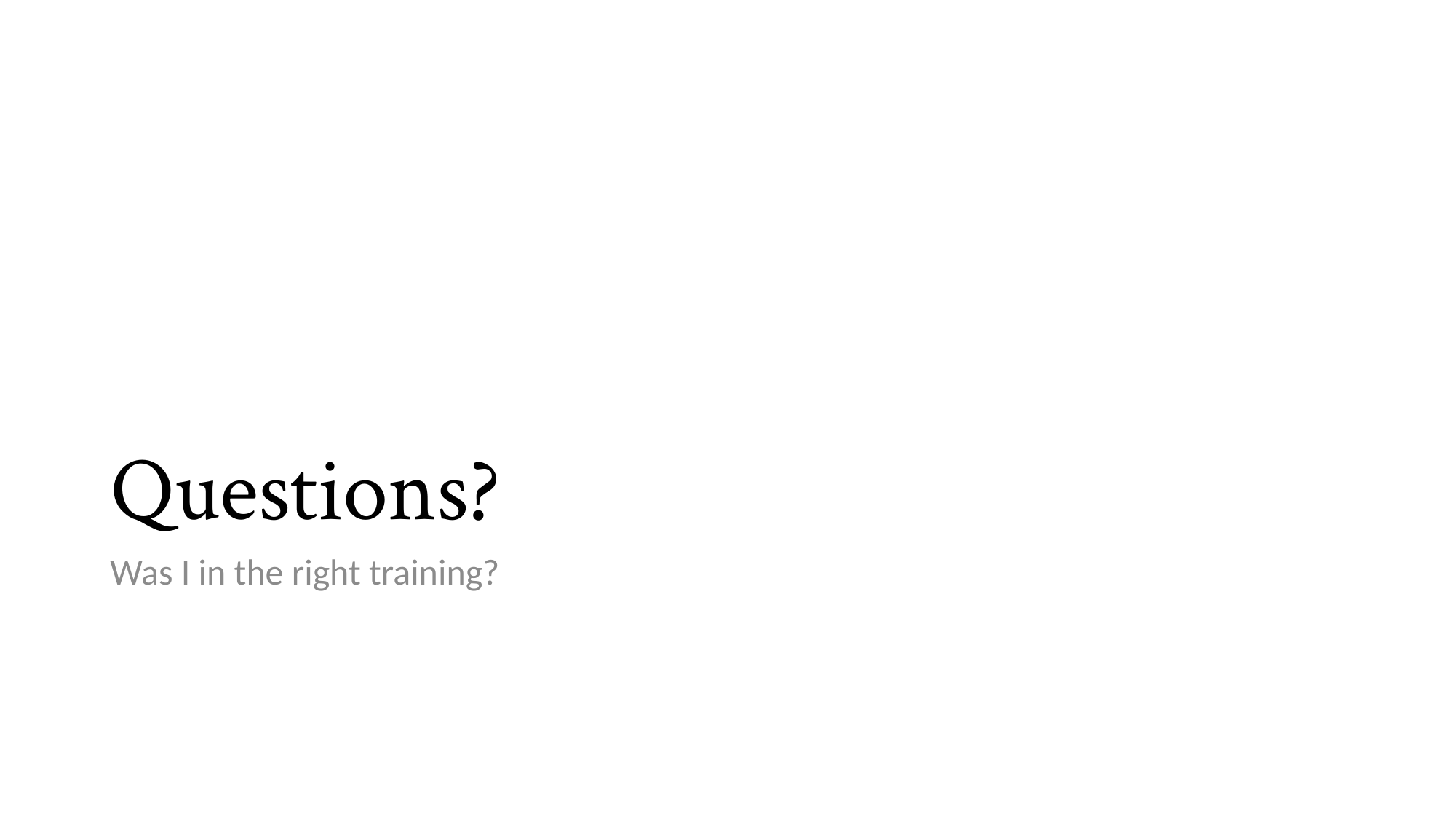

# Questions?
Was I in the right training?